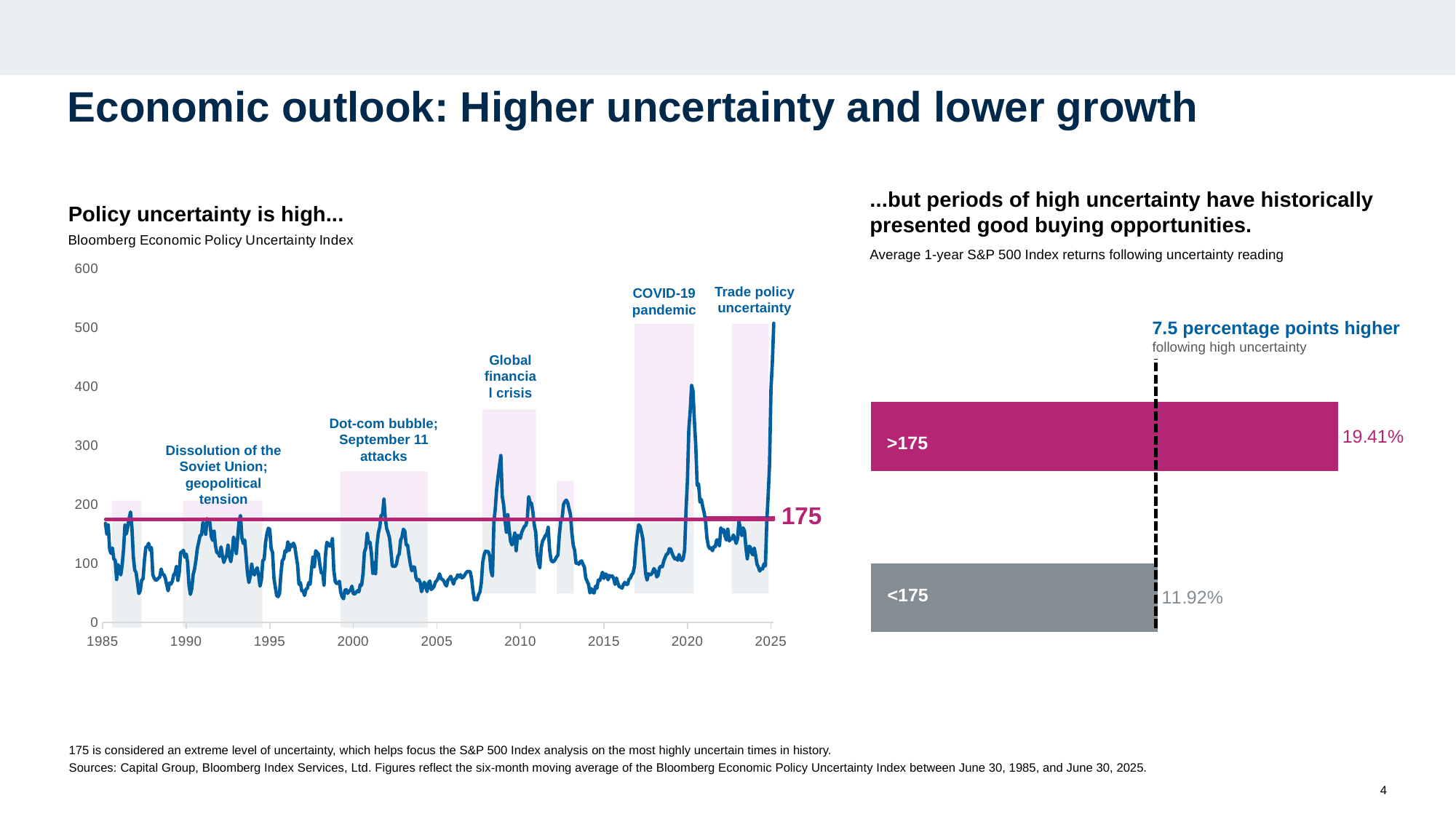

# Economic outlook: Higher uncertainty and lower growth

...but periods of high uncertainty have historically presented good buying opportunities.
Policy uncertainty is high...

### Chart: Bloomberg Economic Policy Uncertainty Index

| Category | Series 1 | SMA |
|---|---|---|
| 31167 | None | None |
| 31198 | None | None |
| 31228 | 168.30499999999998 | 175.0 |
| 31259 | 150.27333333333334 | 175.0 |
| 31290 | 165.46833333333333 | 175.0 |
| 31320 | 123.825 | 175.0 |
| 31351 | 117.25999999999999 | 175.0 |
| 31381 | 126.5 | 175.0 |
| 31412 | 107.65833333333336 | 175.0 |
| 31443 | 105.89333333333333 | 175.0 |
| 31471 | 73.07 | 175.0 |
| 31502 | 98.40500000000002 | 175.0 |
| 31532 | 91.12666666666667 | 175.0 |
| 31563 | 80.78000000000002 | 175.0 |
| 31593 | 97.70666666666666 | 175.0 |
| 31624 | 124.46000000000002 | 175.0 |
| 31655 | 165.345 | 175.0 |
| 31685 | 150.20000000000002 | 175.0 |
| 31716 | 162.45833333333334 | 175.0 |
| 31746 | 176.92166666666665 | 175.0 |
| 31777 | 187.49333333333334 | 175.0 |
| 31808 | 161.275 | 175.0 |
| 31836 | 112.48666666666666 | 175.0 |
| 31867 | 89.37166666666668 | 175.0 |
| 31897 | 84.73166666666667 | 175.0 |
| 31928 | 67.435 | 175.0 |
| 31958 | 49.24166666666667 | 175.0 |
| 31989 | 54.15666666666666 | 175.0 |
| 32020 | 72.03166666666665 | 175.0 |
| 32050 | 74.10833333333333 | 175.0 |
| 32081 | 105.79 | 175.0 |
| 32111 | 127.87833333333333 | 175.0 |
| 32142 | 128.70333333333335 | 175.0 |
| 32173 | 134.44500000000002 | 175.0 |
| 32202 | 122.87833333333334 | 175.0 |
| 32233 | 127.27833333333332 | 175.0 |
| 32263 | 81.20833333333334 | 175.0 |
| 32294 | 75.47 | 175.0 |
| 32324 | 71.86833333333333 | 175.0 |
| 32355 | 72.675 | 175.0 |
| 32386 | 75.36833333333333 | 175.0 |
| 32416 | 77.27333333333333 | 175.0 |
| 32447 | 90.82833333333333 | 175.0 |
| 32477 | 81.705 | 175.0 |
| 32508 | 81.42833333333334 | 175.0 |
| 32539 | 75.17333333333333 | 175.0 |
| 32567 | 64.05333333333333 | 175.0 |
| 32598 | 54.01333333333333 | 175.0 |
| 32628 | 67.22500000000001 | 175.0 |
| 32659 | 65.23166666666667 | 175.0 |
| 32689 | 70.13166666666666 | 175.0 |
| 32720 | 80.74833333333333 | 175.0 |
| 32751 | 84.10166666666667 | 175.0 |
| 32781 | 95.39500000000002 | 175.0 |
| 32812 | 71.56833333333334 | 175.0 |
| 32842 | 85.31500000000001 | 175.0 |
| 32873 | 119.13666666666667 | 175.0 |
| 32904 | 119.85000000000001 | 175.0 |
| 32932 | 122.69166666666668 | 175.0 |
| 32963 | 111.00333333333334 | 175.0 |
| 32993 | 116.19000000000001 | 175.0 |
| 33024 | 102.11166666666666 | 175.0 |
| 33054 | 63.26833333333334 | 175.0 |
| 33085 | 47.826666666666675 | 175.0 |
| 33116 | 57.355 | 175.0 |
| 33146 | 81.42999999999999 | 175.0 |
| 33177 | 90.68333333333334 | 175.0 |
| 33207 | 106.27666666666666 | 175.0 |
| 33238 | 125.76333333333332 | 175.0 |
| 33269 | 136.755 | 175.0 |
| 33297 | 147.95166666666668 | 175.0 |
| 33328 | 148.3216666666667 | 175.0 |
| 33358 | 169.62 | 175.0 |
| 33389 | 165.21 | 175.0 |
| 33419 | 149.805 | 175.0 |
| 33450 | 176.28666666666666 | 175.0 |
| 33481 | 171.63833333333332 | 175.0 |
| 33511 | 169.82833333333335 | 175.0 |
| 33542 | 145.90333333333334 | 175.0 |
| 33572 | 139.39333333333335 | 175.0 |
| 33603 | 155.00166666666667 | 175.0 |
| 33634 | 130.61 | 175.0 |
| 33663 | 118.35833333333333 | 175.0 |
| 33694 | 118.06666666666668 | 175.0 |
| 33724 | 112.07333333333334 | 175.0 |
| 33755 | 128.30666666666667 | 175.0 |
| 33785 | 113.46833333333335 | 175.0 |
| 33816 | 102.06166666666667 | 175.0 |
| 33847 | 108.82333333333334 | 175.0 |
| 33877 | 113.84833333333334 | 175.0 |
| 33908 | 131.31500000000003 | 175.0 |
| 33938 | 112.64166666666667 | 175.0 |
| 33969 | 103.25999999999999 | 175.0 |
| 34000 | 118.27666666666666 | 175.0 |
| 34028 | 145.095 | 175.0 |
| 34059 | 133.82833333333335 | 175.0 |
| 34089 | 117.10166666666667 | 175.0 |
| 34120 | 145.94166666666666 | 175.0 |
| 34150 | 172.98833333333334 | 175.0 |
| 34181 | 181.535 | 175.0 |
| 34212 | 143.375 | 175.0 |
| 34242 | 134.18666666666667 | 175.0 |
| 34273 | 140.215 | 175.0 |
| 34303 | 112.14333333333333 | 175.0 |
| 34334 | 84.10833333333333 | 175.0 |
| 34365 | 67.90166666666667 | 175.0 |
| 34393 | 77.87166666666667 | 175.0 |
| 34424 | 99.14 | 175.0 |
| 34454 | 84.76500000000001 | 175.0 |
| 34485 | 80.87166666666667 | 175.0 |
| 34515 | 88.82833333333333 | 175.0 |
| 34546 | 93.05166666666668 | 175.0 |
| 34577 | 80.53666666666666 | 175.0 |
| 34607 | 61.82333333333333 | 175.0 |
| 34638 | 72.22833333333334 | 175.0 |
| 34668 | 105.15666666666668 | 175.0 |
| 34699 | 107.32833333333333 | 175.0 |
| 34730 | 136.63166666666666 | 175.0 |
| 34758 | 151.17666666666665 | 175.0 |
| 34789 | 160.0333333333333 | 175.0 |
| 34819 | 158.10999999999999 | 175.0 |
| 34850 | 125.56833333333333 | 175.0 |
| 34880 | 118.74166666666667 | 175.0 |
| 34911 | 75.49833333333333 | 175.0 |
| 34942 | 60.13 | 175.0 |
| 34972 | 45.62833333333333 | 175.0 |
| 35003 | 44.004999999999995 | 175.0 |
| 35033 | 49.19166666666667 | 175.0 |
| 35064 | 82.34833333333334 | 175.0 |
| 35095 | 105.295 | 175.0 |
| 35124 | 107.96000000000002 | 175.0 |
| 35155 | 121.91166666666668 | 175.0 |
| 35185 | 120.36 | 175.0 |
| 35216 | 137.13 | 175.0 |
| 35246 | 122.41833333333334 | 175.0 |
| 35277 | 132.28833333333333 | 175.0 |
| 35308 | 129.21833333333333 | 175.0 |
| 35338 | 134.73999999999998 | 175.0 |
| 35369 | 129.22333333333333 | 175.0 |
| 35399 | 113.055 | 175.0 |
| 35430 | 97.38666666666667 | 175.0 |
| 35461 | 64.78166666666667 | 175.0 |
| 35489 | 67.77666666666666 | 175.0 |
| 35520 | 53.81666666666667 | 175.0 |
| 35550 | 53.931666666666665 | 175.0 |
| 35581 | 45.934999999999995 | 175.0 |
| 35611 | 56.51500000000001 | 175.0 |
| 35642 | 58.05333333333334 | 175.0 |
| 35673 | 67.73333333333333 | 175.0 |
| 35703 | 64.99 | 175.0 |
| 35734 | 90.10666666666667 | 175.0 |
| 35764 | 110.97666666666667 | 175.0 |
| 35795 | 94.73666666666666 | 175.0 |
| 35826 | 121.80166666666666 | 175.0 |
| 35854 | 118.87666666666667 | 175.0 |
| 35885 | 116.11333333333333 | 175.0 |
| 35915 | 97.90499999999999 | 175.0 |
| 35946 | 84.43833333333335 | 175.0 |
| 35976 | 84.67833333333333 | 175.0 |
| 36007 | 63.60833333333333 | 175.0 |
| 36038 | 114.08666666666666 | 175.0 |
| 36068 | 136.15833333333333 | 175.0 |
| 36099 | 133.74166666666665 | 175.0 |
| 36129 | 129.455 | 175.0 |
| 36160 | 130.29999999999998 | 175.0 |
| 36191 | 142.34166666666667 | 175.0 |
| 36219 | 89.495 | 175.0 |
| 36250 | 69.94166666666666 | 175.0 |
| 36280 | 66.34166666666665 | 175.0 |
| 36311 | 66.81333333333332 | 175.0 |
| 36341 | 69.98 | 175.0 |
| 36372 | 50.904999999999994 | 175.0 |
| 36403 | 43.74000000000001 | 175.0 |
| 36433 | 40.42 | 175.0 |
| 36464 | 55.085 | 175.0 |
| 36494 | 55.775 | 175.0 |
| 36525 | 49.615 | 175.0 |
| 36556 | 53.165 | 175.0 |
| 36585 | 54.95166666666666 | 175.0 |
| 36616 | 61.791666666666664 | 175.0 |
| 36646 | 49.428333333333335 | 175.0 |
| 36677 | 48.31 | 175.0 |
| 36707 | 51.281666666666666 | 175.0 |
| 36738 | 53.998333333333335 | 175.0 |
| 36769 | 52.345 | 175.0 |
| 36799 | 64.28166666666667 | 175.0 |
| 36830 | 63.54 | 175.0 |
| 36860 | 83.02499999999999 | 175.0 |
| 36891 | 119.495 | 175.0 |
| 36922 | 126.74833333333333 | 175.0 |
| 36950 | 151.28 | 175.0 |
| 36981 | 134.59333333333333 | 175.0 |
| 37011 | 135.99500000000003 | 175.0 |
| 37042 | 117.52500000000002 | 175.0 |
| 37072 | 83.48833333333333 | 175.0 |
| 37103 | 101.47499999999998 | 175.0 |
| 37134 | 82.88 | 175.0 |
| 37164 | 132.23499999999999 | 175.0 |
| 37195 | 151.98666666666668 | 175.0 |
| 37225 | 161.97 | 175.0 |
| 37256 | 181.87166666666667 | 175.0 |
| 37287 | 182.765 | 175.0 |
| 37315 | 209.39333333333335 | 175.0 |
| 37346 | 176.33333333333334 | 175.0 |
| 37376 | 159.15 | 175.0 |
| 37407 | 152.41333333333333 | 175.0 |
| 37437 | 143.81 | 175.0 |
| 37468 | 122.18666666666665 | 175.0 |
| 37499 | 95.96833333333332 | 175.0 |
| 37529 | 95.505 | 175.0 |
| 37560 | 95.16333333333334 | 175.0 |
| 37590 | 99.01666666666667 | 175.0 |
| 37621 | 112.07833333333333 | 175.0 |
| 37652 | 116.65166666666666 | 175.0 |
| 37680 | 139.95166666666665 | 175.0 |
| 37711 | 145.6783333333333 | 175.0 |
| 37741 | 158.31333333333333 | 175.0 |
| 37772 | 154.905 | 175.0 |
| 37802 | 131.75833333333333 | 175.0 |
| 37833 | 131.30666666666664 | 175.0 |
| 37864 | 113.52999999999999 | 175.0 |
| 37894 | 99.08166666666666 | 175.0 |
| 37925 | 87.72500000000001 | 175.0 |
| 37955 | 94.34166666666668 | 175.0 |
| 37986 | 94.15333333333332 | 175.0 |
| 38017 | 76.505 | 175.0 |
| 38046 | 71.26166666666666 | 175.0 |
| 38077 | 72.87333333333332 | 175.0 |
| 38107 | 67.99166666666666 | 175.0 |
| 38138 | 52.455000000000005 | 175.0 |
| 38168 | 59.666666666666664 | 175.0 |
| 38199 | 68.41 | 175.0 |
| 38230 | 61.88333333333333 | 175.0 |
| 38260 | 52.52333333333334 | 175.0 |
| 38291 | 67.50833333333334 | 175.0 |
| 38321 | 70.60166666666667 | 175.0 |
| 38352 | 56.091666666666676 | 175.0 |
| 38383 | 58.25833333333333 | 175.0 |
| 38411 | 61.050000000000004 | 175.0 |
| 38442 | 68.735 | 175.0 |
| 38472 | 71.12666666666667 | 175.0 |
| 38503 | 75.42833333333333 | 175.0 |
| 38533 | 82.55833333333332 | 175.0 |
| 38564 | 74.50666666666667 | 175.0 |
| 38595 | 73.06666666666668 | 175.0 |
| 38625 | 71.065 | 175.0 |
| 38656 | 64.83666666666666 | 175.0 |
| 38686 | 62.14000000000001 | 175.0 |
| 38717 | 72.12333333333333 | 175.0 |
| 38748 | 74.64833333333333 | 175.0 |
| 38776 | 78.38666666666666 | 175.0 |
| 38807 | 71.85666666666667 | 175.0 |
| 38837 | 65.23666666666666 | 175.0 |
| 38868 | 73.46833333333333 | 175.0 |
| 38898 | 75.015 | 175.0 |
| 38929 | 80.85666666666667 | 175.0 |
| 38960 | 77.625 | 175.0 |
| 38990 | 81.30166666666666 | 175.0 |
| 39021 | 75.845 | 175.0 |
| 39051 | 77.11333333333333 | 175.0 |
| 39082 | 80.38333333333334 | 175.0 |
| 39113 | 84.51833333333333 | 175.0 |
| 39141 | 86.62 | 175.0 |
| 39172 | 86.84500000000001 | 175.0 |
| 39202 | 85.93833333333333 | 175.0 |
| 39233 | 74.52833333333332 | 175.0 |
| 39263 | 53.48833333333332 | 175.0 |
| 39294 | 38.605 | 175.0 |
| 39325 | 41.041666666666664 | 175.0 |
| 39355 | 38.44833333333334 | 175.0 |
| 39386 | 47.23333333333334 | 175.0 |
| 39416 | 52.025000000000006 | 175.0 |
| 39447 | 68.28833333333334 | 175.0 |
| 39478 | 102.23666666666668 | 175.0 |
| 39507 | 115.17333333333335 | 175.0 |
| 39538 | 121.21166666666666 | 175.0 |
| 39568 | 120.39333333333333 | 175.0 |
| 39599 | 120.36166666666668 | 175.0 |
| 39629 | 113.14999999999999 | 175.0 |
| 39660 | 86.61833333333334 | 175.0 |
| 39691 | 78.96666666666665 | 175.0 |
| 39721 | 170.63833333333332 | 175.0 |
| 39752 | 193.16166666666663 | 175.0 |
| 39782 | 226.44166666666663 | 175.0 |
| 39813 | 247.11333333333332 | 175.0 |
| 39844 | 265.3433333333333 | 175.0 |
| 39872 | 283.32666666666665 | 175.0 |
| 39903 | 214.48166666666665 | 175.0 |
| 39933 | 200.1966666666667 | 175.0 |
| 39964 | 173.64666666666665 | 175.0 |
| 39994 | 153.27 | 175.0 |
| 40025 | 183.04999999999998 | 175.0 |
| 40056 | 157.07500000000002 | 175.0 |
| 40086 | 137.70833333333334 | 175.0 |
| 40117 | 131.78666666666666 | 175.0 |
| 40147 | 139.69666666666666 | 175.0 |
| 40178 | 151.765 | 175.0 |
| 40209 | 121.84499999999998 | 175.0 |
| 40237 | 147.815 | 175.0 |
| 40268 | 146.67 | 175.0 |
| 40298 | 142.69 | 175.0 |
| 40329 | 153.17 | 175.0 |
| 40359 | 158.62499999999997 | 175.0 |
| 40390 | 163.30499999999998 | 175.0 |
| 40421 | 164.995 | 175.0 |
| 40451 | 175.54166666666666 | 175.0 |
| 40482 | 213.46833333333333 | 175.0 |
| 40512 | 203.86166666666668 | 175.0 |
| 40543 | 202.16833333333332 | 175.0 |
| 40574 | 187.49 | 175.0 |
| 40602 | 165.79833333333332 | 175.0 |
| 40633 | 153.92166666666665 | 175.0 |
| 40663 | 116.86166666666666 | 175.0 |
| 40694 | 101.485 | 175.0 |
| 40724 | 92.80499999999999 | 175.0 |
| 40755 | 127.13166666666666 | 175.0 |
| 40786 | 138.48166666666665 | 175.0 |
| 40816 | 142.545 | 175.0 |
| 40847 | 147.59666666666666 | 175.0 |
| 40877 | 150.72333333333333 | 175.0 |
| 40908 | 161.60833333333332 | 175.0 |
| 40939 | 123.69166666666666 | 175.0 |
| 40968 | 106.855 | 175.0 |
| 40999 | 102.84333333333335 | 175.0 |
| 41029 | 103.76666666666665 | 175.0 |
| 41060 | 106.80000000000001 | 175.0 |
| 41090 | 111.50833333333333 | 175.0 |
| 41121 | 114.335 | 175.0 |
| 41152 | 149.01333333333335 | 175.0 |
| 41182 | 171.4766666666667 | 175.0 |
| 41213 | 176.44833333333335 | 175.0 |
| 41243 | 200.31500000000003 | 175.0 |
| 41274 | 204.94000000000003 | 175.0 |
| 41305 | 207.73333333333335 | 175.0 |
| 41333 | 203.52833333333334 | 175.0 |
| 41364 | 193.03333333333333 | 175.0 |
| 41394 | 183.01999999999998 | 175.0 |
| 41425 | 152.23333333333332 | 175.0 |
| 41455 | 130.92333333333332 | 175.0 |
| 41486 | 122.82 | 175.0 |
| 41517 | 100.68166666666667 | 175.0 |
| 41547 | 101.14333333333332 | 175.0 |
| 41578 | 98.84166666666665 | 175.0 |
| 41608 | 103.30000000000001 | 175.0 |
| 41639 | 104.61666666666667 | 175.0 |
| 41670 | 99.03333333333335 | 175.0 |
| 41698 | 93.915 | 175.0 |
| 41729 | 75.29166666666667 | 175.0 |
| 41759 | 69.855 | 175.0 |
| 41790 | 64.65333333333334 | 175.0 |
| 41820 | 50.31 | 175.0 |
| 41851 | 57.553333333333335 | 175.0 |
| 41882 | 50.98500000000001 | 175.0 |
| 41912 | 50.31333333333333 | 175.0 |
| 41943 | 61.63833333333333 | 175.0 |
| 41973 | 58.175000000000004 | 175.0 |
| 42004 | 72.04666666666667 | 175.0 |
| 42035 | 71.2 | 175.0 |
| 42063 | 77.57166666666667 | 175.0 |
| 42094 | 85.44166666666666 | 175.0 |
| 42124 | 74.87166666666667 | 175.0 |
| 42155 | 82.27666666666666 | 175.0 |
| 42185 | 81.41333333333331 | 175.0 |
| 42216 | 72.55 | 175.0 |
| 42247 | 79.87333333333332 | 175.0 |
| 42277 | 78.12333333333332 | 175.0 |
| 42308 | 79.18166666666666 | 175.0 |
| 42338 | 75.175 | 175.0 |
| 42369 | 64.795 | 175.0 |
| 42400 | 75.67 | 175.0 |
| 42429 | 67.63333333333334 | 175.0 |
| 42460 | 60.745000000000005 | 175.0 |
| 42490 | 60.58166666666667 | 175.0 |
| 42521 | 58.281666666666666 | 175.0 |
| 42551 | 64.33833333333334 | 175.0 |
| 42582 | 68.15333333333332 | 175.0 |
| 42613 | 64.86 | 175.0 |
| 42643 | 64.61166666666666 | 175.0 |
| 42674 | 73.07666666666667 | 175.0 |
| 42704 | 75.65666666666667 | 175.0 |
| 42735 | 80.84 | 175.0 |
| 42766 | 84.47833333333334 | 175.0 |
| 42794 | 95.85666666666667 | 175.0 |
| 42825 | 126.93 | 175.0 |
| 42855 | 148.35166666666666 | 175.0 |
| 42886 | 165.76666666666668 | 175.0 |
| 42916 | 163.21833333333333 | 175.0 |
| 42947 | 153.49666666666667 | 175.0 |
| 42978 | 141.67833333333334 | 175.0 |
| 43008 | 112.27666666666669 | 175.0 |
| 43039 | 83.28333333333333 | 175.0 |
| 43069 | 72.17 | 175.0 |
| 43100 | 82.67166666666667 | 175.0 |
| 43131 | 81.15166666666669 | 175.0 |
| 43159 | 81.70833333333334 | 175.0 |
| 43190 | 85.48833333333334 | 175.0 |
| 43220 | 91.53500000000001 | 175.0 |
| 43251 | 87.50833333333333 | 175.0 |
| 43281 | 77.46833333333335 | 175.0 |
| 43312 | 80.72000000000001 | 175.0 |
| 43343 | 93.18333333333334 | 175.0 |
| 43373 | 95.87166666666667 | 175.0 |
| 43404 | 94.60499999999998 | 175.0 |
| 43434 | 104.45666666666666 | 175.0 |
| 43465 | 110.31666666666665 | 175.0 |
| 43496 | 116.13166666666666 | 175.0 |
| 43524 | 116.76166666666666 | 175.0 |
| 43555 | 125.25833333333333 | 175.0 |
| 43585 | 124.63666666666667 | 175.0 |
| 43616 | 117.62333333333333 | 175.0 |
| 43646 | 111.72166666666668 | 175.0 |
| 43677 | 107.85000000000001 | 175.0 |
| 43708 | 109.48 | 175.0 |
| 43738 | 105.855 | 175.0 |
| 43769 | 115.51333333333332 | 175.0 |
| 43799 | 106.65333333333335 | 175.0 |
| 43830 | 105.21 | 175.0 |
| 43861 | 108.40833333333335 | 175.0 |
| 43890 | 123.45833333333333 | 175.0 |
| 43921 | 190.71666666666667 | 175.0 |
| 43951 | 241.84666666666666 | 175.0 |
| 43982 | 327.84666666666664 | 175.0 |
| 44012 | 358.95 | 175.0 |
| 44043 | 402.59666666666664 | 175.0 |
| 44074 | 393.22666666666663 | 175.0 |
| 44104 | 341.7633333333333 | 175.0 |
| 44135 | 299.4783333333333 | 175.0 |
| 44165 | 232.6383333333334 | 175.0 |
| 44196 | 235.09666666666666 | 175.0 |
| 44227 | 204.38166666666666 | 175.0 |
| 44255 | 208.64000000000001 | 175.0 |
| 44286 | 196.6833333333333 | 175.0 |
| 44316 | 186.595 | 175.0 |
| 44347 | 173.01833333333332 | 175.0 |
| 44377 | 144.10666666666665 | 175.0 |
| 44408 | 130.20000000000002 | 175.0 |
| 44439 | 125.55333333333334 | 175.0 |
| 44469 | 126.63666666666666 | 175.0 |
| 44500 | 121.95333333333333 | 175.0 |
| 44530 | 129.045 | 175.0 |
| 44561 | 128.785 | 175.0 |
| 44592 | 140.19500000000002 | 175.0 |
| 44620 | 140.24333333333334 | 175.0 |
| 44651 | 130.13000000000002 | 175.0 |
| 44681 | 160.75833333333335 | 175.0 |
| 44712 | 153.3683333333333 | 175.0 |
| 44742 | 157.74833333333333 | 175.0 |
| 44773 | 146.75333333333333 | 175.0 |
| 44804 | 139.98666666666668 | 175.0 |
| 44834 | 158.485 | 175.0 |
| 44865 | 138.42333333333332 | 175.0 |
| 44895 | 141.25666666666666 | 175.0 |
| 44926 | 141.99166666666665 | 175.0 |
| 44957 | 148.54999999999998 | 175.0 |
| 44985 | 142.20333333333332 | 175.0 |
| 45016 | 134.22833333333332 | 175.0 |
| 45046 | 142.22 | 175.0 |
| 45077 | 171.36833333333334 | 175.0 |
| 45107 | 160.38000000000002 | 175.0 |
| 45138 | 147.54666666666665 | 175.0 |
| 45169 | 160.67333333333335 | 175.0 |
| 45199 | 155.475 | 175.0 |
| 45230 | 127.69166666666666 | 175.0 |
| 45260 | 108.17999999999999 | 175.0 |
| 45291 | 128.92 | 175.0 |
| 45322 | 129.015 | 175.0 |
| 45351 | 118.80166666666666 | 175.0 |
| 45382 | 114.76166666666666 | 175.0 |
| 45412 | 126.34500000000001 | 175.0 |
| 45443 | 113.79166666666667 | 175.0 |
| 45473 | 98.74166666666667 | 175.0 |
| 45504 | 93.955 | 175.0 |
| 45535 | 87.34166666666668 | 175.0 |
| 45565 | 91.78833333333334 | 175.0 |
| 45596 | 91.08166666666666 | 175.0 |
| 45626 | 99.53666666666668 | 175.0 |
| 45657 | 95.945 | 175.0 |
| 45688 | 169.73499999999999 | 175.0 |
| 45716 | 216.24166666666667 | 175.0 |
| 45747 | 267.89500000000004 | 175.0 |
| 45777 | 396.18666666666667 | 175.0 |
| 45808 | 440.5816666666667 | 175.0 |
| 45838 | 507.69000000000005 | 175.0 |
Average 1-year S&P 500 Index returns following uncertainty reading
Trade policy uncertainty
COVID-19 pandemic

7.5 percentage points higher
following high uncertainty

Global financial crisis

### Chart

| Category |  |
|---|---|
| <175 | 11.908494836449602 |
| >175 | 19.414137056012933 |
Dot-com bubble; September 11 attacks

>175
Dissolution of the Soviet Union; geopolitical tension

175

<175
175 is considered an extreme level of uncertainty, which helps focus the S&P 500 Index analysis on the most highly uncertain times in history.
Sources: Capital Group, Bloomberg Index Services, Ltd. Figures reflect the six-month moving average of the Bloomberg Economic Policy Uncertainty Index between June 30, 1985, and June 30, 2025.
4